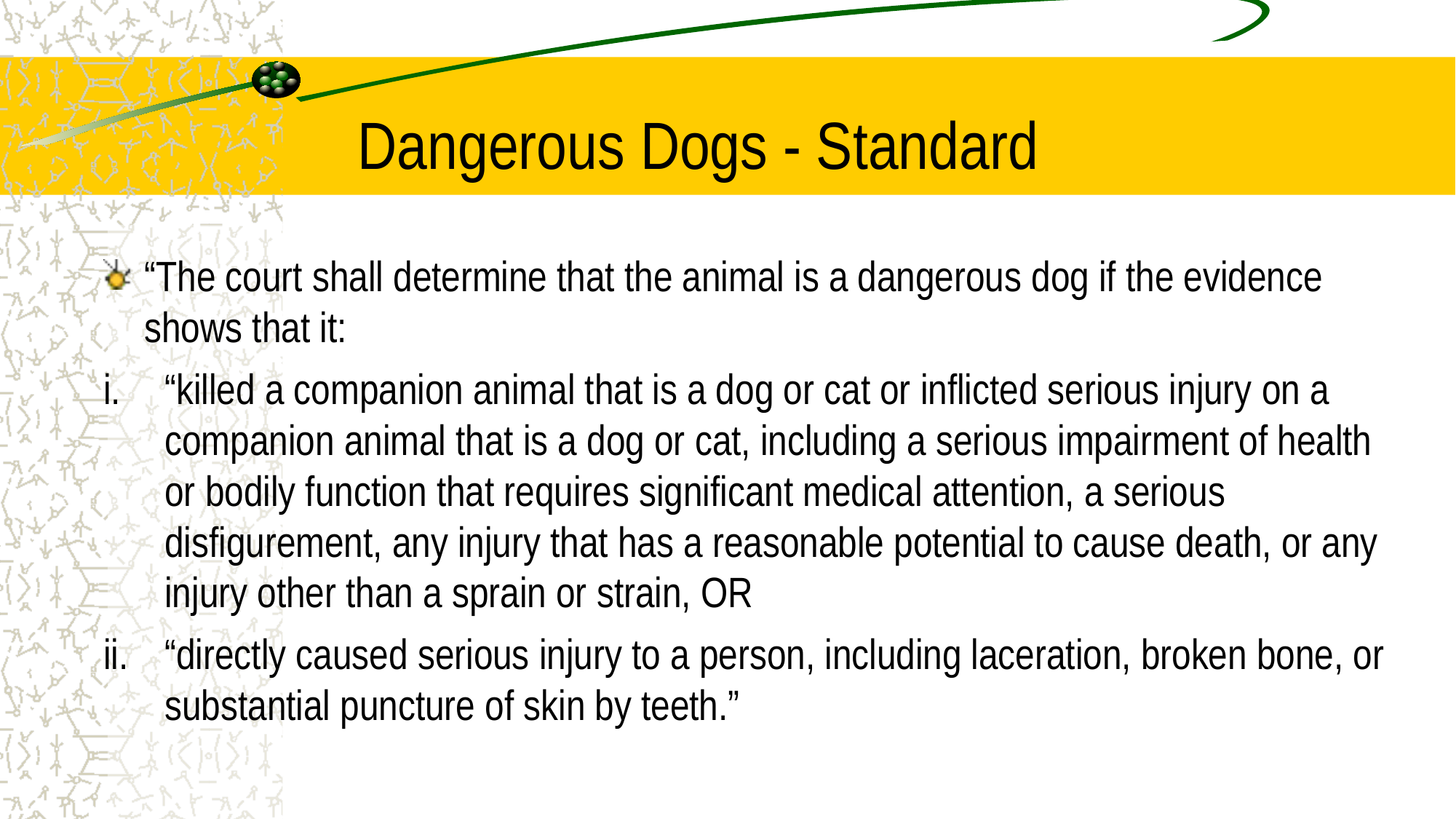

# Dangerous Dogs - Standard
“The court shall determine that the animal is a dangerous dog if the evidence shows that it:
“killed a companion animal that is a dog or cat or inflicted serious injury on a companion animal that is a dog or cat, including a serious impairment of health or bodily function that requires significant medical attention, a serious disfigurement, any injury that has a reasonable potential to cause death, or any injury other than a sprain or strain, OR
“directly caused serious injury to a person, including laceration, broken bone, or substantial puncture of skin by teeth.”